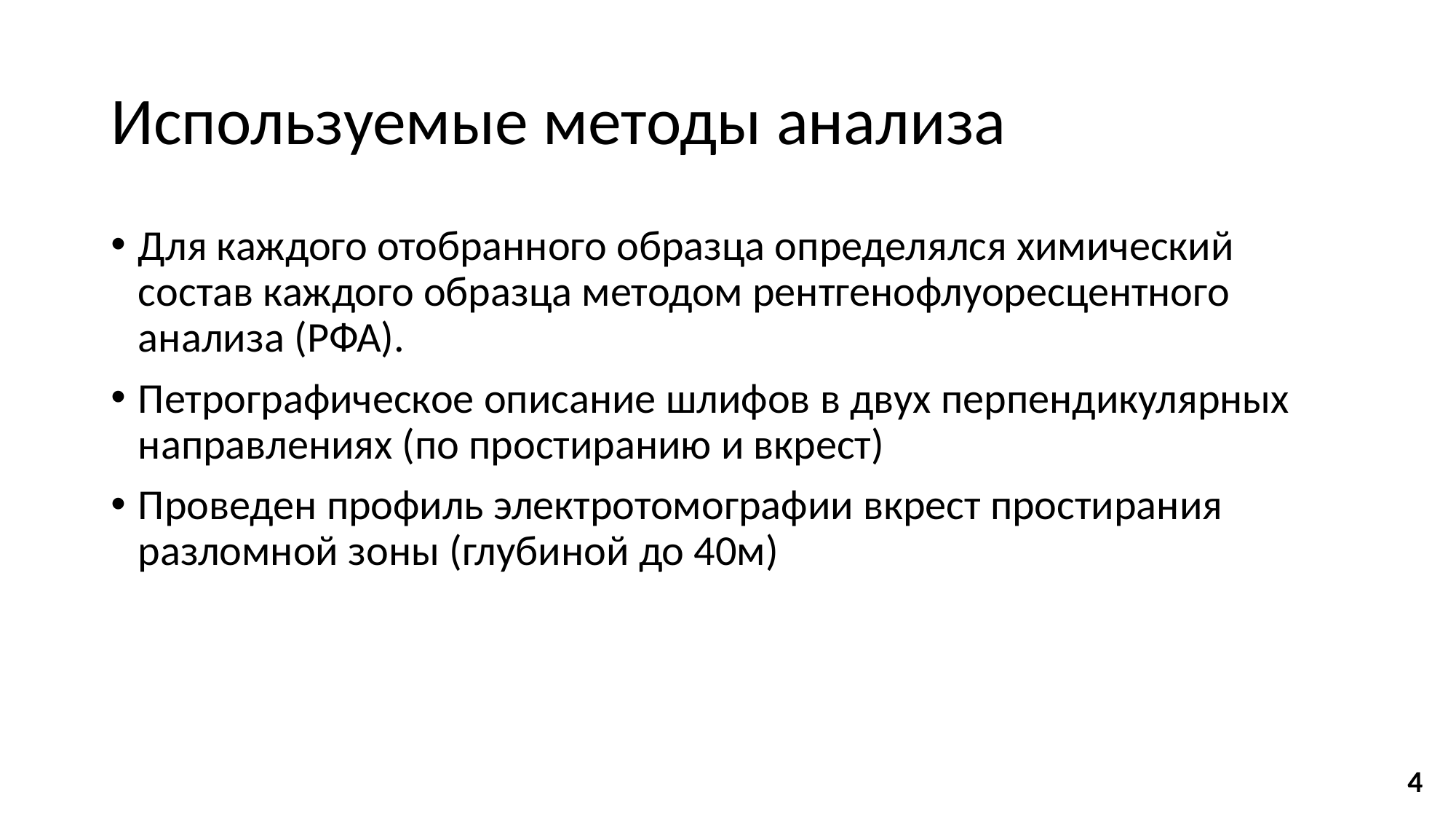

# Используемые методы анализа
Для каждого отобранного образца определялся химический состав каждого образца методом рентгенофлуоресцентного анализа (РФА).
Петрографическое описание шлифов в двух перпендикулярных направлениях (по простиранию и вкрест)
Проведен профиль электротомографии вкрест простирания разломной зоны (глубиной до 40м)

4